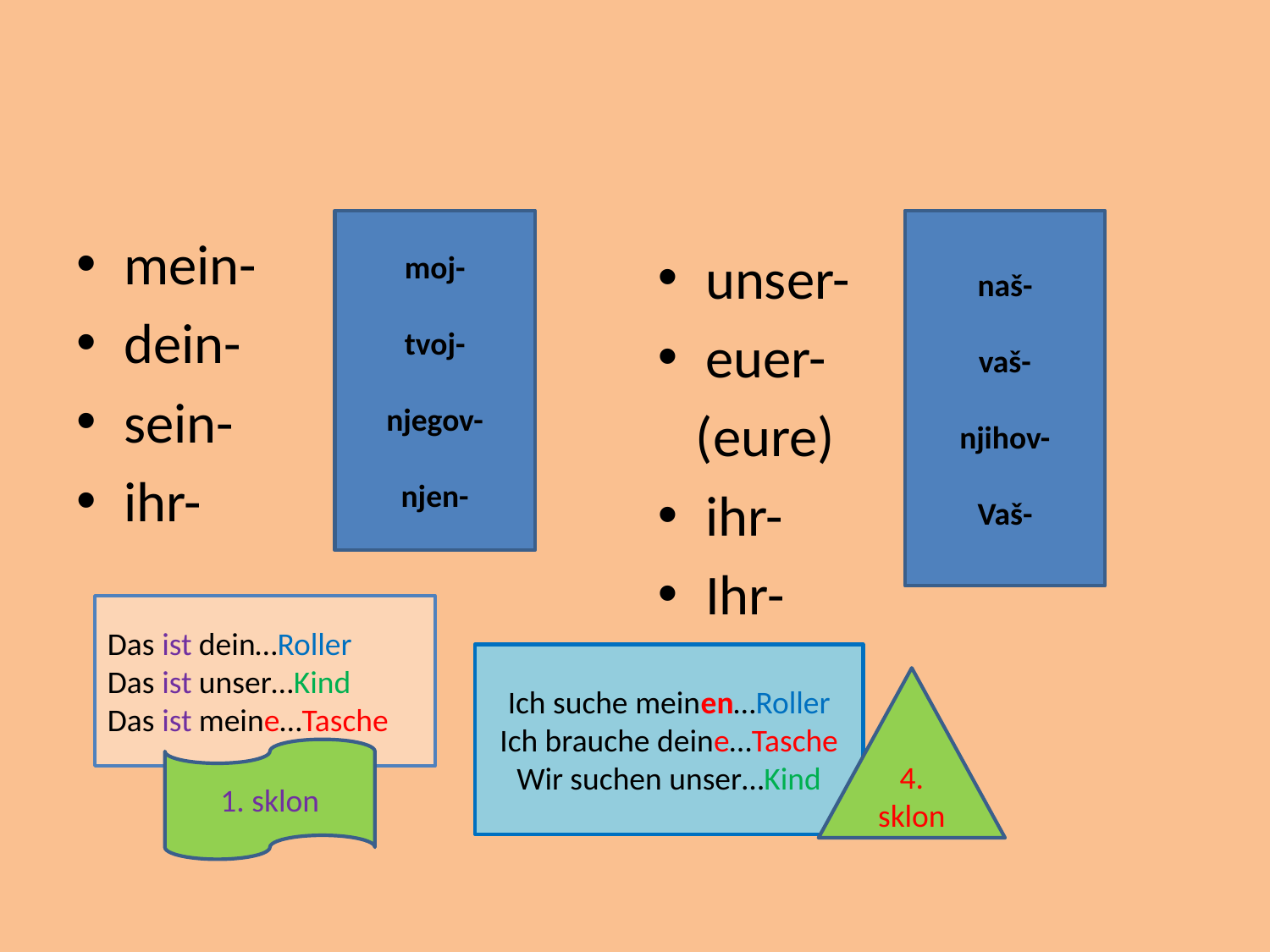

#
moj-

tvoj-

njegov-

njen-
naš-

vaš-

njihov-

Vaš-
mein-
dein-
sein-
ihr-
unser-
euer-
   (eure)
ihr-
Ihr-
Das ist dein…Roller
Das ist unser…Kind
Das ist meine…Tasche
Ich suche meinen…Roller
Ich brauche deine…Tasche
Wir suchen unser…Kind
4. sklon
1. sklon